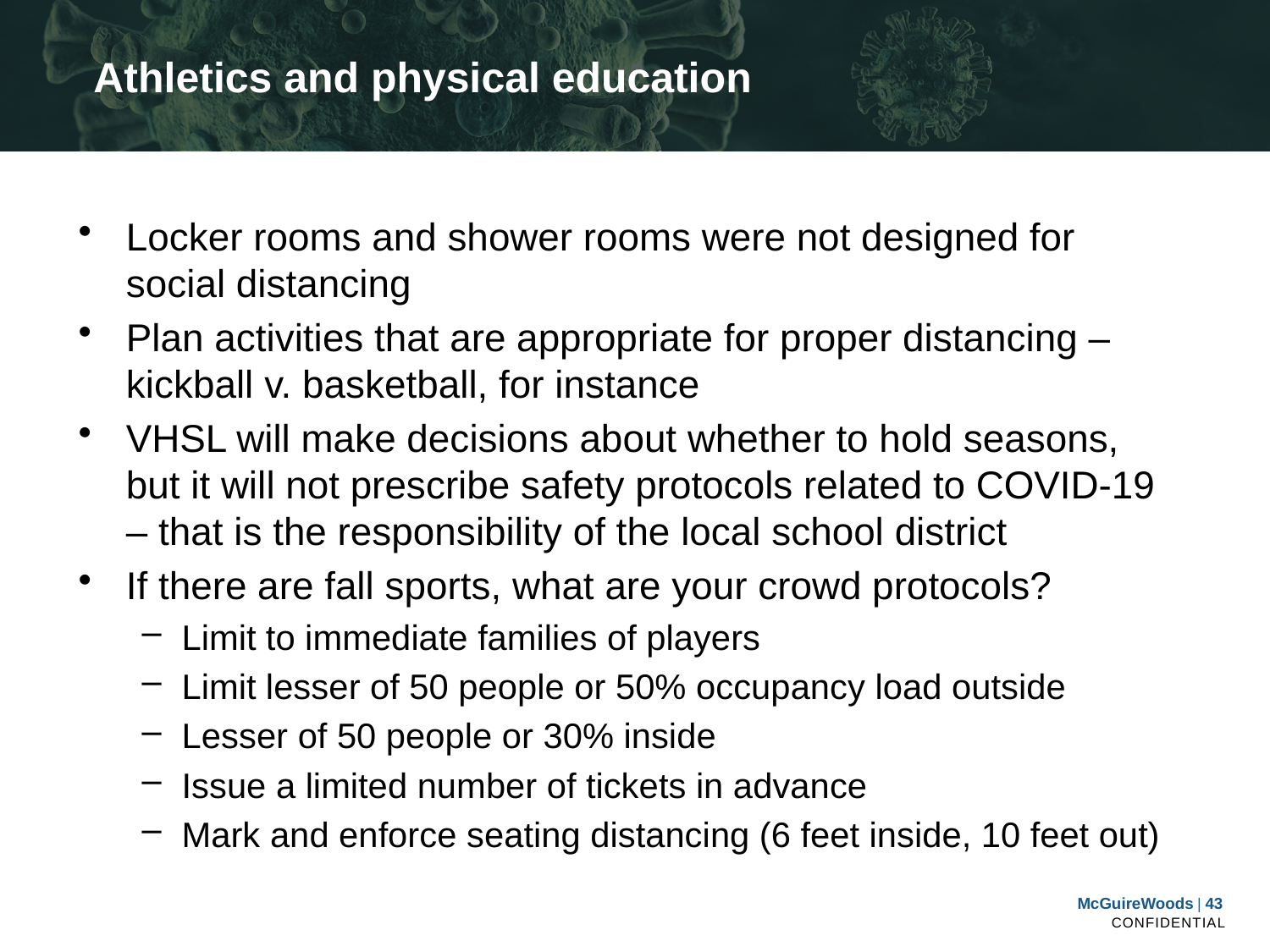

# Athletics and physical education
Locker rooms and shower rooms were not designed for social distancing
Plan activities that are appropriate for proper distancing – kickball v. basketball, for instance
VHSL will make decisions about whether to hold seasons, but it will not prescribe safety protocols related to COVID-19 – that is the responsibility of the local school district
If there are fall sports, what are your crowd protocols?
Limit to immediate families of players
Limit lesser of 50 people or 50% occupancy load outside
Lesser of 50 people or 30% inside
Issue a limited number of tickets in advance
Mark and enforce seating distancing (6 feet inside, 10 feet out)